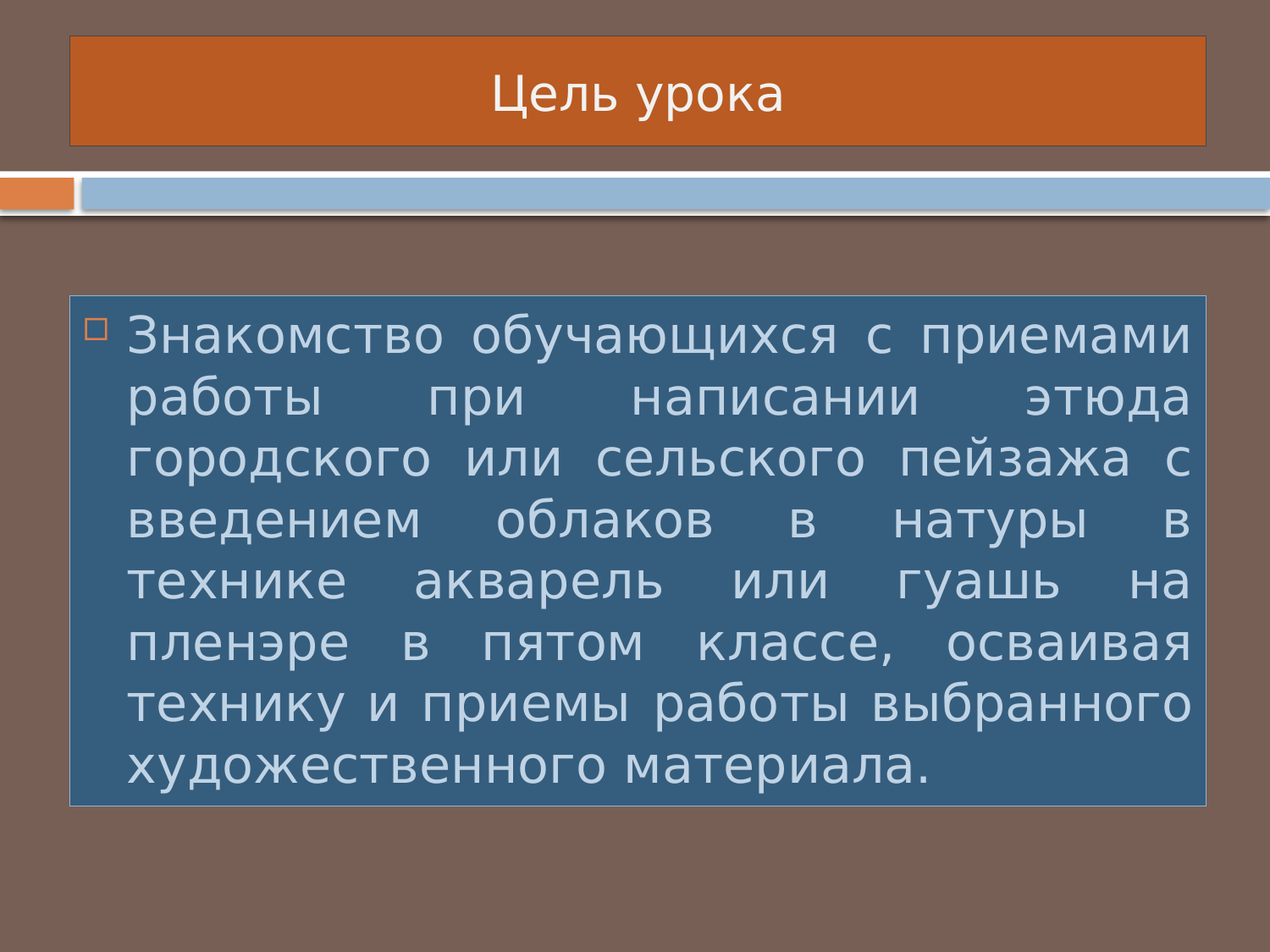

# Цель урока
Знакомство обучающихся с приемами работы при написании этюда городского или сельского пейзажа с введением облаков в натуры в технике акварель или гуашь на пленэре в пятом классе, осваивая технику и приемы работы выбранного художественного материала.